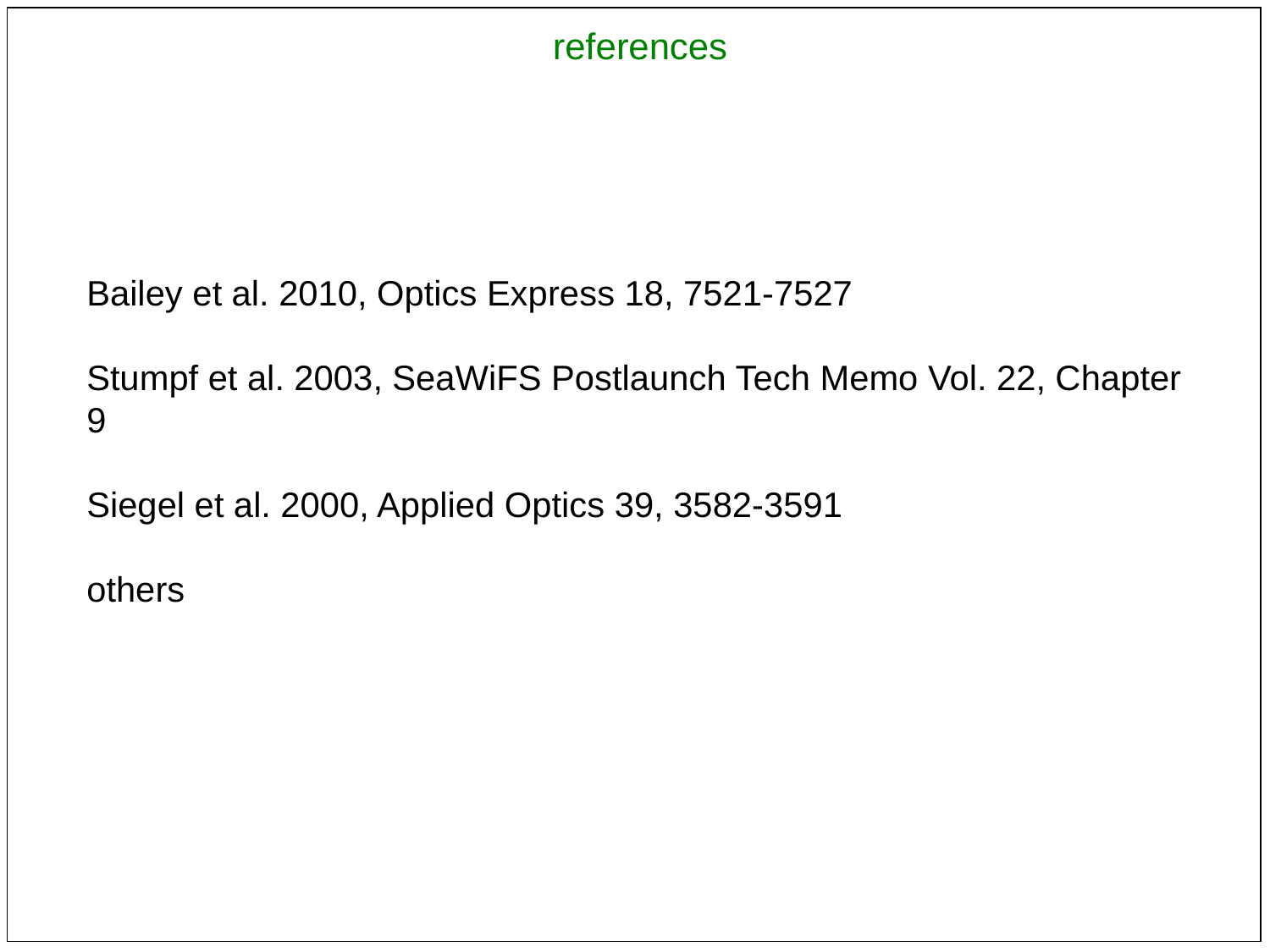

references
Bailey et al. 2010, Optics Express 18, 7521-7527

Stumpf et al. 2003, SeaWiFS Postlaunch Tech Memo Vol. 22, Chapter 9

Siegel et al. 2000, Applied Optics 39, 3582-3591

others